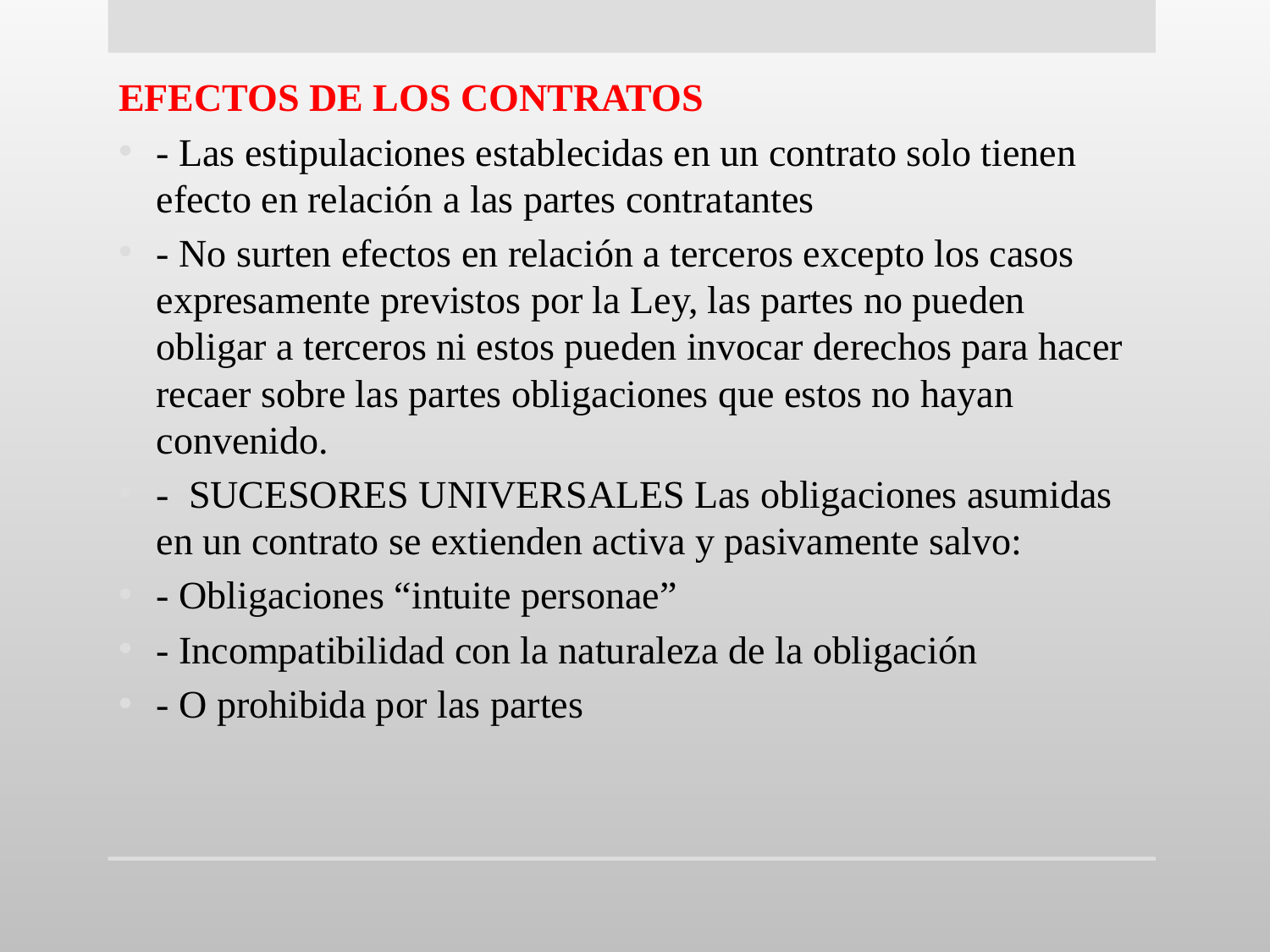

EFECTOS DE LOS CONTRATOS
- Las estipulaciones establecidas en un contrato solo tienen efecto en relación a las partes contratantes
- No surten efectos en relación a terceros excepto los casos expresamente previstos por la Ley, las partes no pueden obligar a terceros ni estos pueden invocar derechos para hacer recaer sobre las partes obligaciones que estos no hayan convenido.
-  SUCESORES UNIVERSALES Las obligaciones asumidas en un contrato se extienden activa y pasivamente salvo:
- Obligaciones “intuite personae”
- Incompatibilidad con la naturaleza de la obligación
- O prohibida por las partes